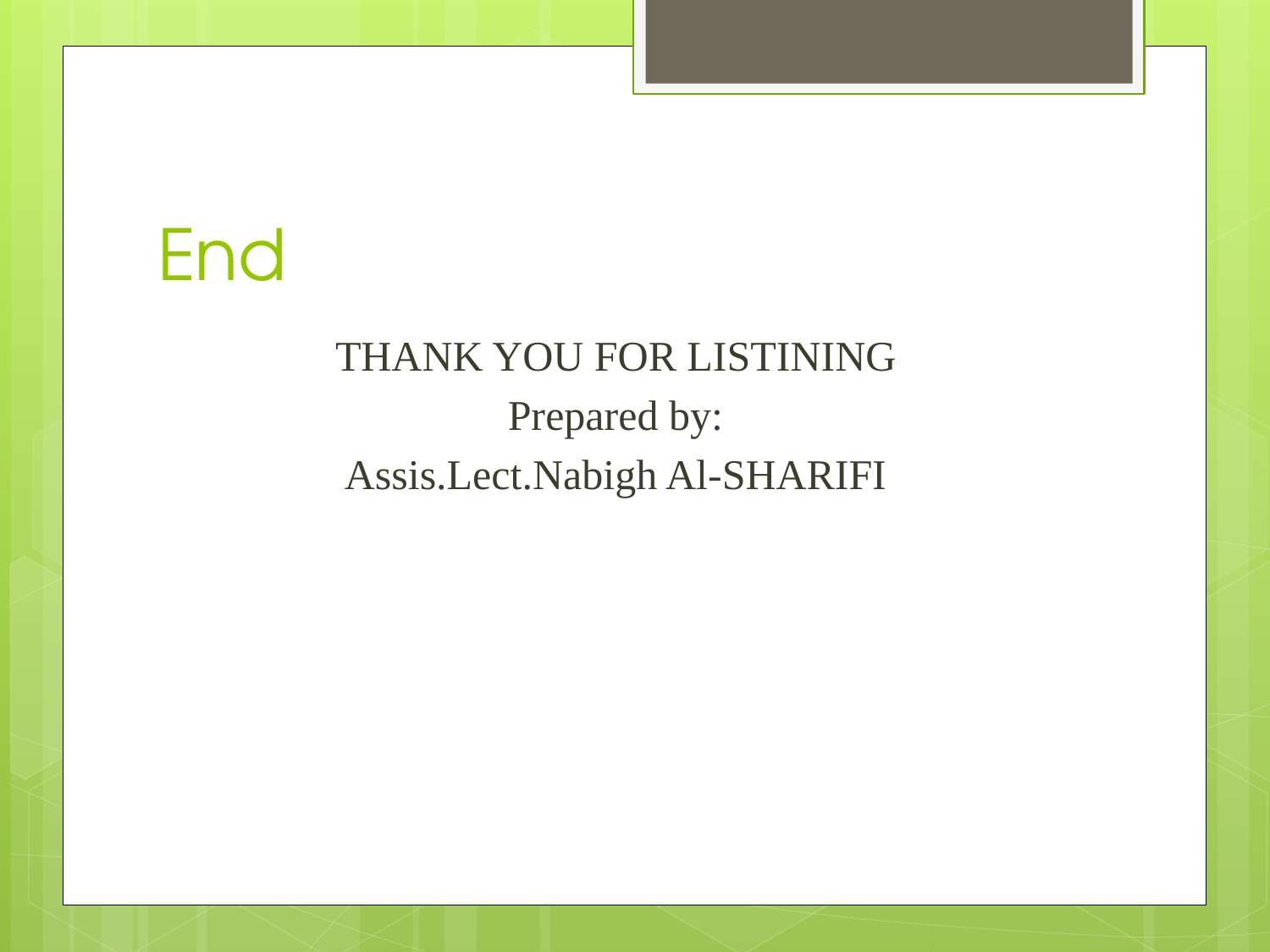

# End
THANK YOU FOR LISTINING
Prepared by:
Assis.Lect.Nabigh Al-SHARIFI